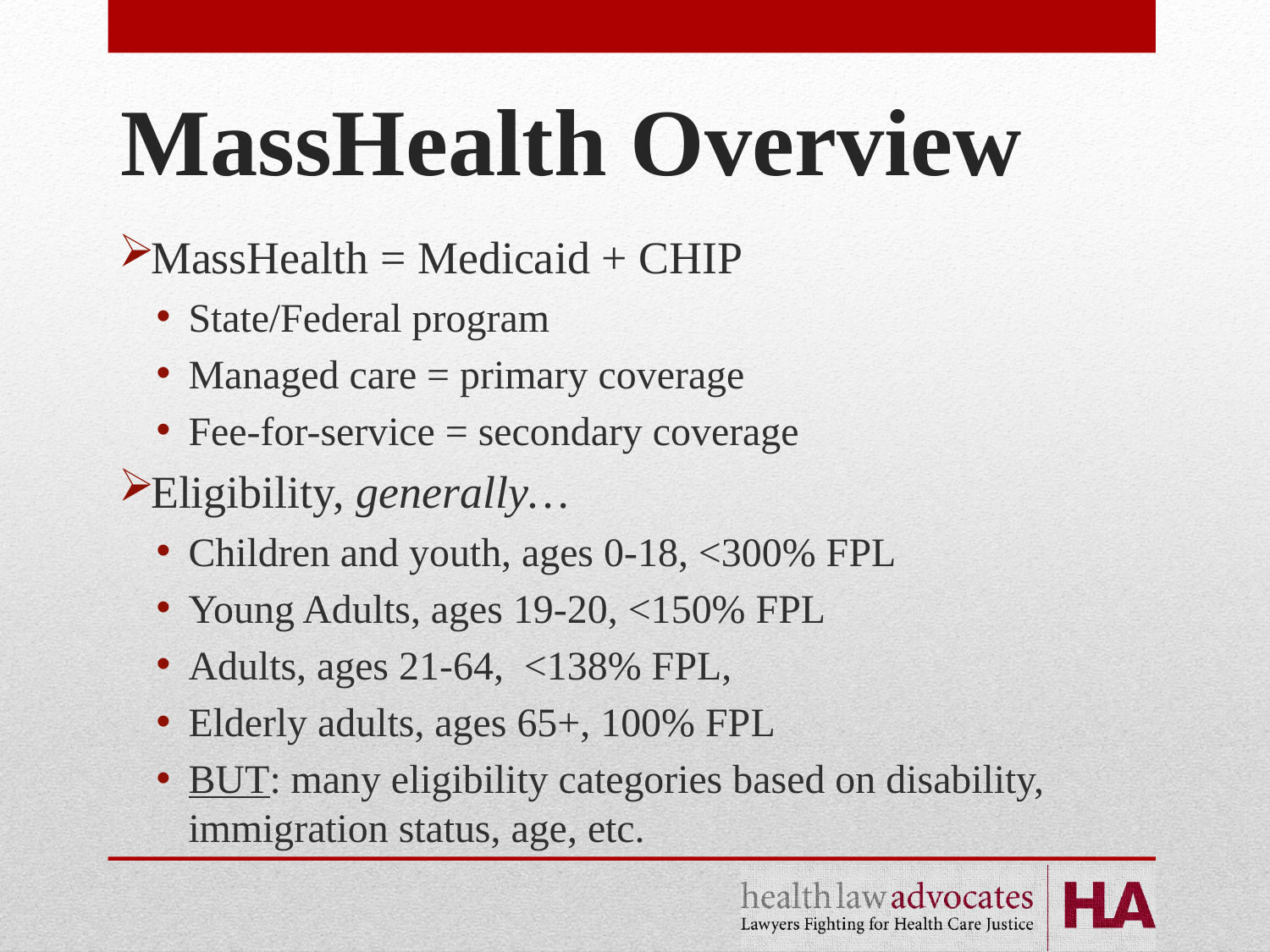

# MassHealth Overview
MassHealth = Medicaid + CHIP
State/Federal program
Managed care = primary coverage
Fee-for-service = secondary coverage
Eligibility, generally…
Children and youth, ages 0-18, <300% FPL
Young Adults, ages 19-20, <150% FPL
Adults, ages 21-64,  <138% FPL,
Elderly adults, ages 65+, 100% FPL
BUT: many eligibility categories based on disability, immigration status, age, etc.